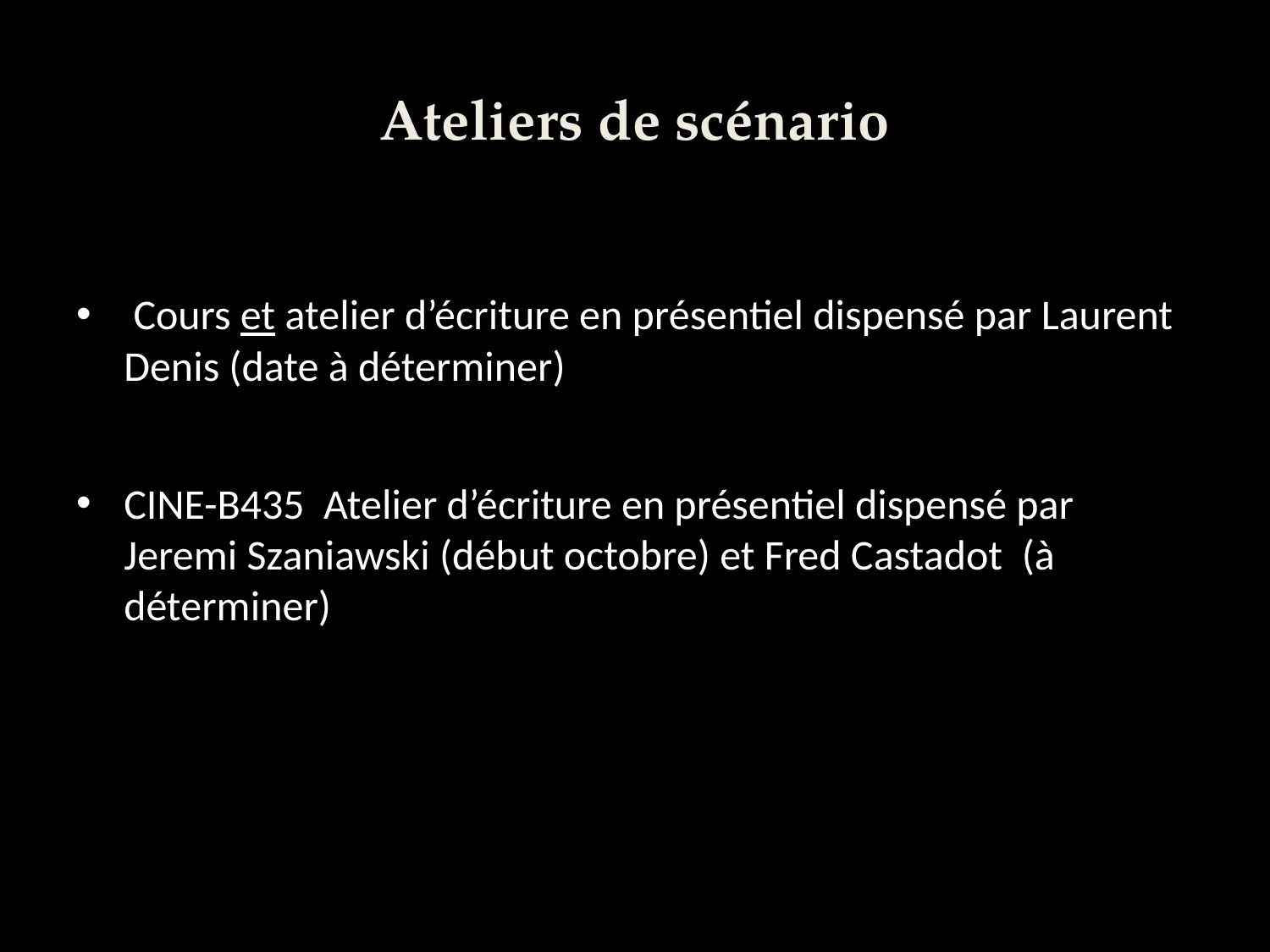

# Ateliers de scénario

 Cours et atelier d’écriture en présentiel dispensé par Laurent Denis (date à déterminer)

CINE-B435  Atelier d’écriture en présentiel dispensé par Jeremi Szaniawski (début octobre) et Fred Castadot  (à déterminer)